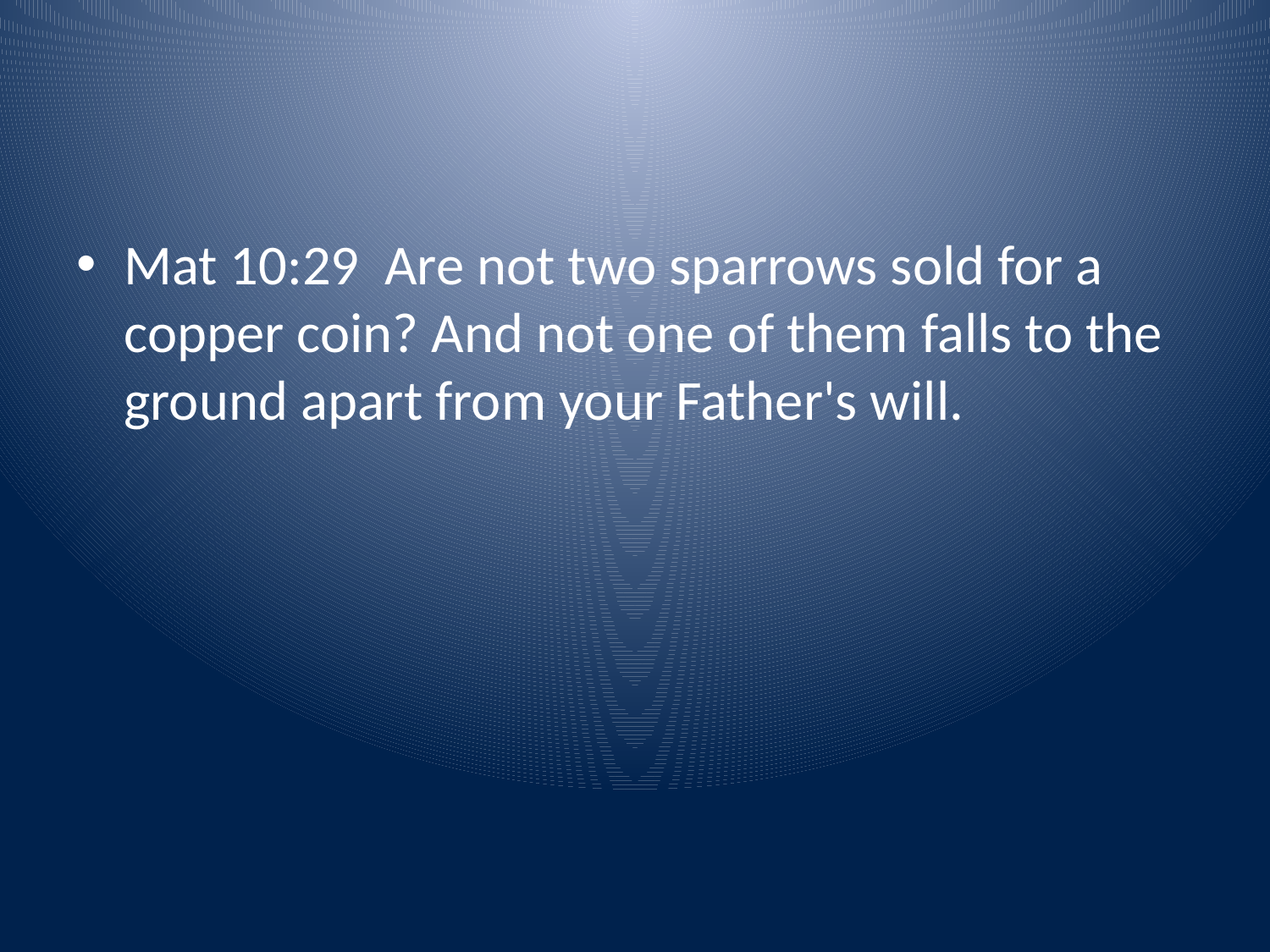

#
Mat 10:29  Are not two sparrows sold for a copper coin? And not one of them falls to the ground apart from your Father's will.